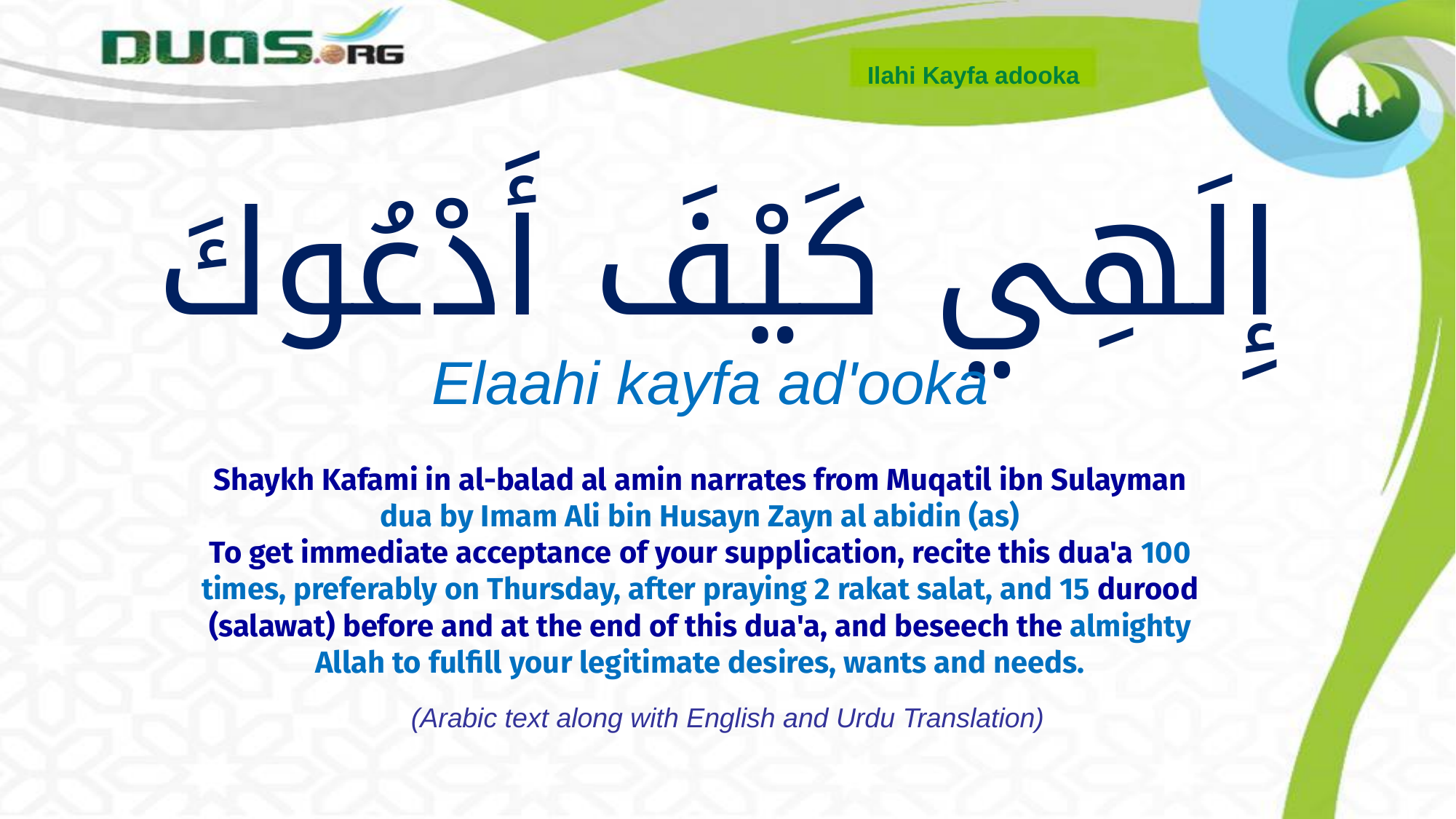

Ilahi Kayfa adooka
إِلَهِي كَيْفَ أَدْعُوكَ
Elaahi kayfa ad'ooka

Shaykh Kafami in al-balad al amin narrates from Muqatil ibn Sulayman dua by Imam Ali bin Husayn Zayn al abidin (as)
To get immediate acceptance of your supplication, recite this dua'a 100 times, preferably on Thursday, after praying 2 rakat salat, and 15 durood (salawat) before and at the end of this dua'a, and beseech the almighty Allah to fulfill your legitimate desires, wants and needs.
(Arabic text along with English and Urdu Translation)